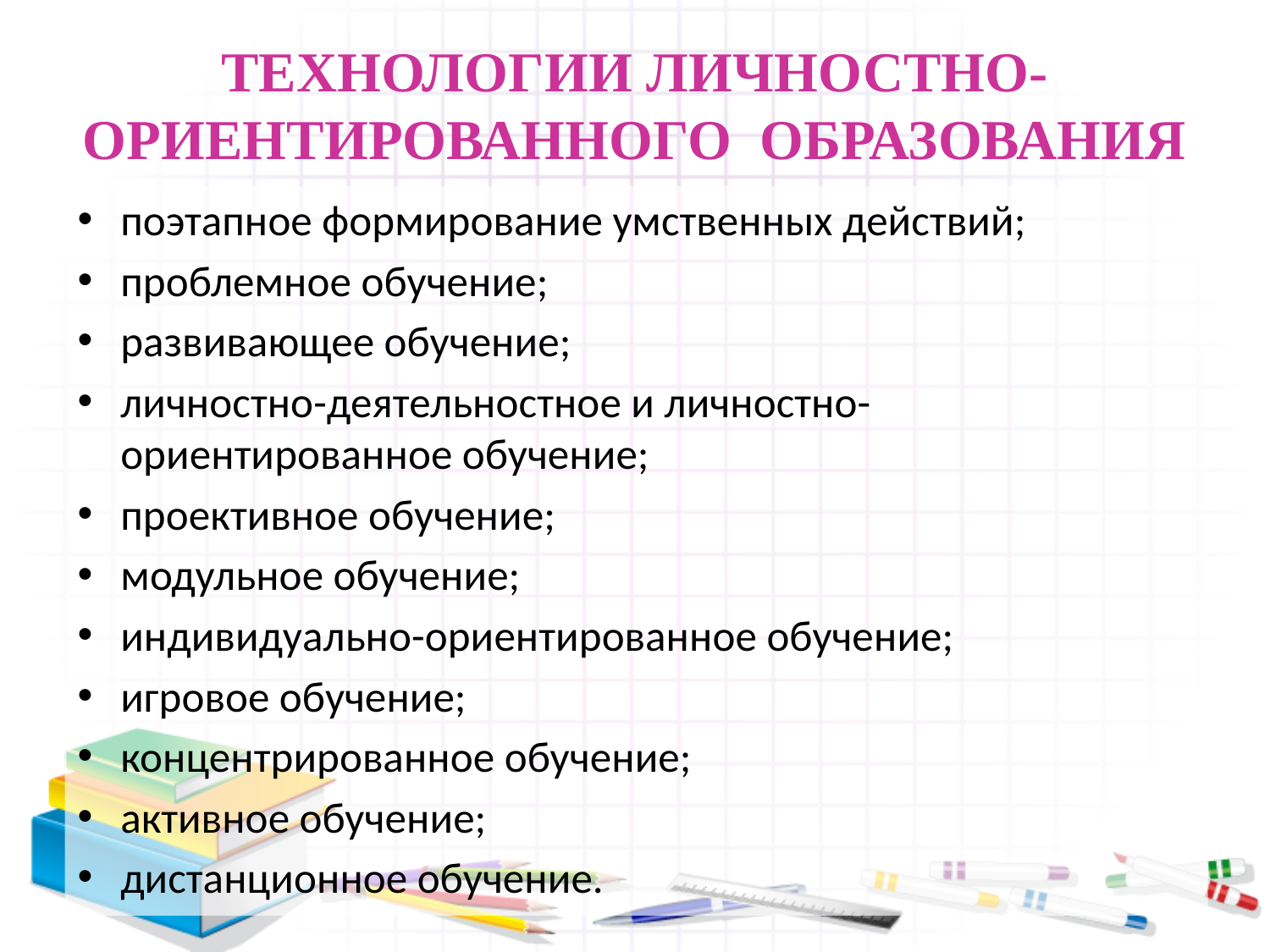

# ТЕХНОЛОГИИ ЛИЧНОСТНО-ОРИЕНТИРОВАННОГО  ОБРАЗОВАНИЯ
поэтапное формирование умственных действий;
проблемное обучение;
развивающее обучение;
личностно-деятельностное и личностно-ориентированное обучение;
проективное обучение;
модульное обучение;
индивидуально-ориентированное обучение;
игровое обучение;
концентрированное обучение;
активное обучение;
дистанционное обучение.